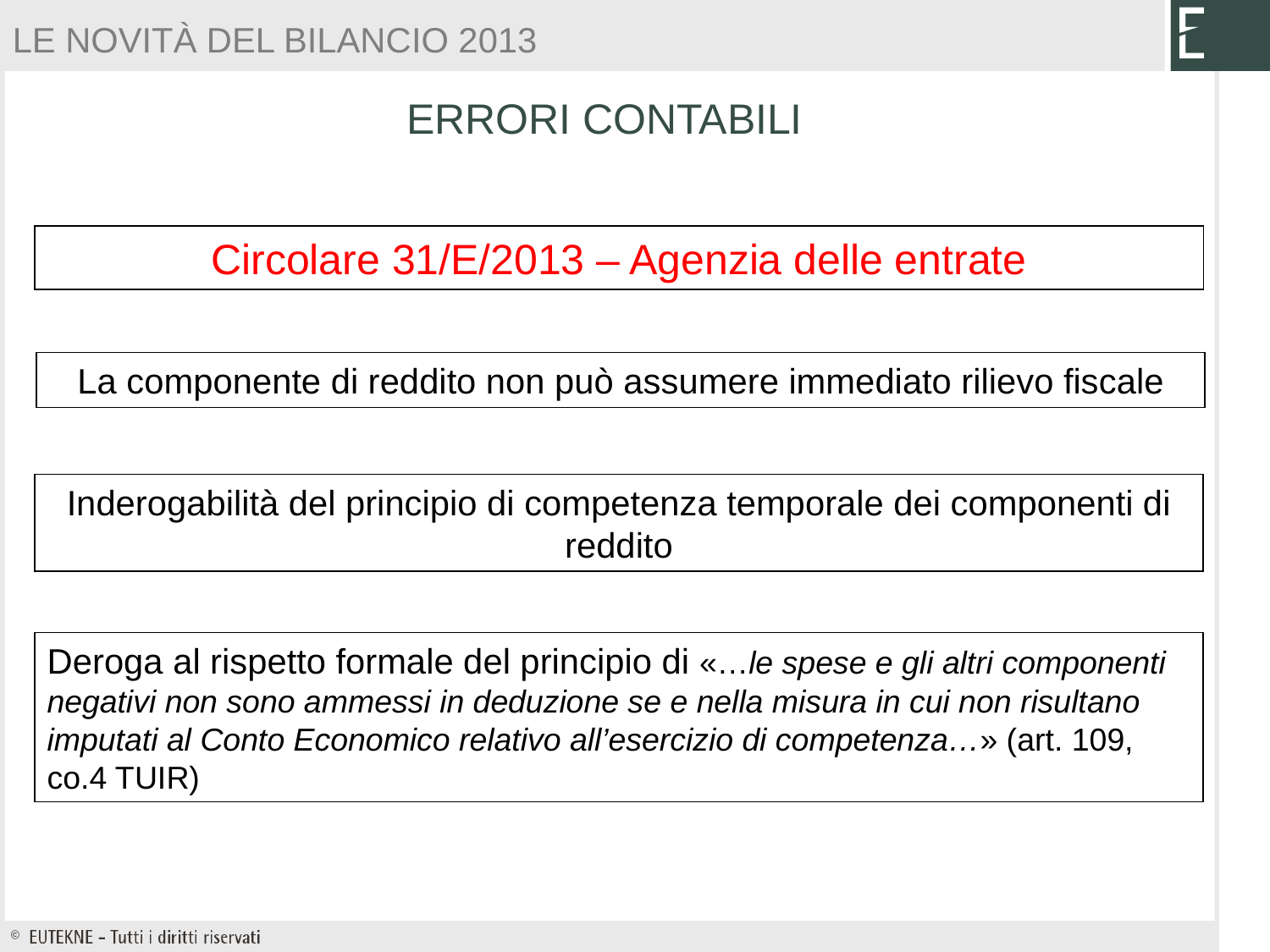

LE NOVITÀ DEL BILANCIO 2013
ERRORI CONTABILI
Circolare 31/E/2013 – Agenzia delle entrate
La componente di reddito non può assumere immediato rilievo fiscale
Inderogabilità del principio di competenza temporale dei componenti di reddito
Deroga al rispetto formale del principio di «…le spese e gli altri componenti negativi non sono ammessi in deduzione se e nella misura in cui non risultano imputati al Conto Economico relativo all’esercizio di competenza…» (art. 109, co.4 TUIR)